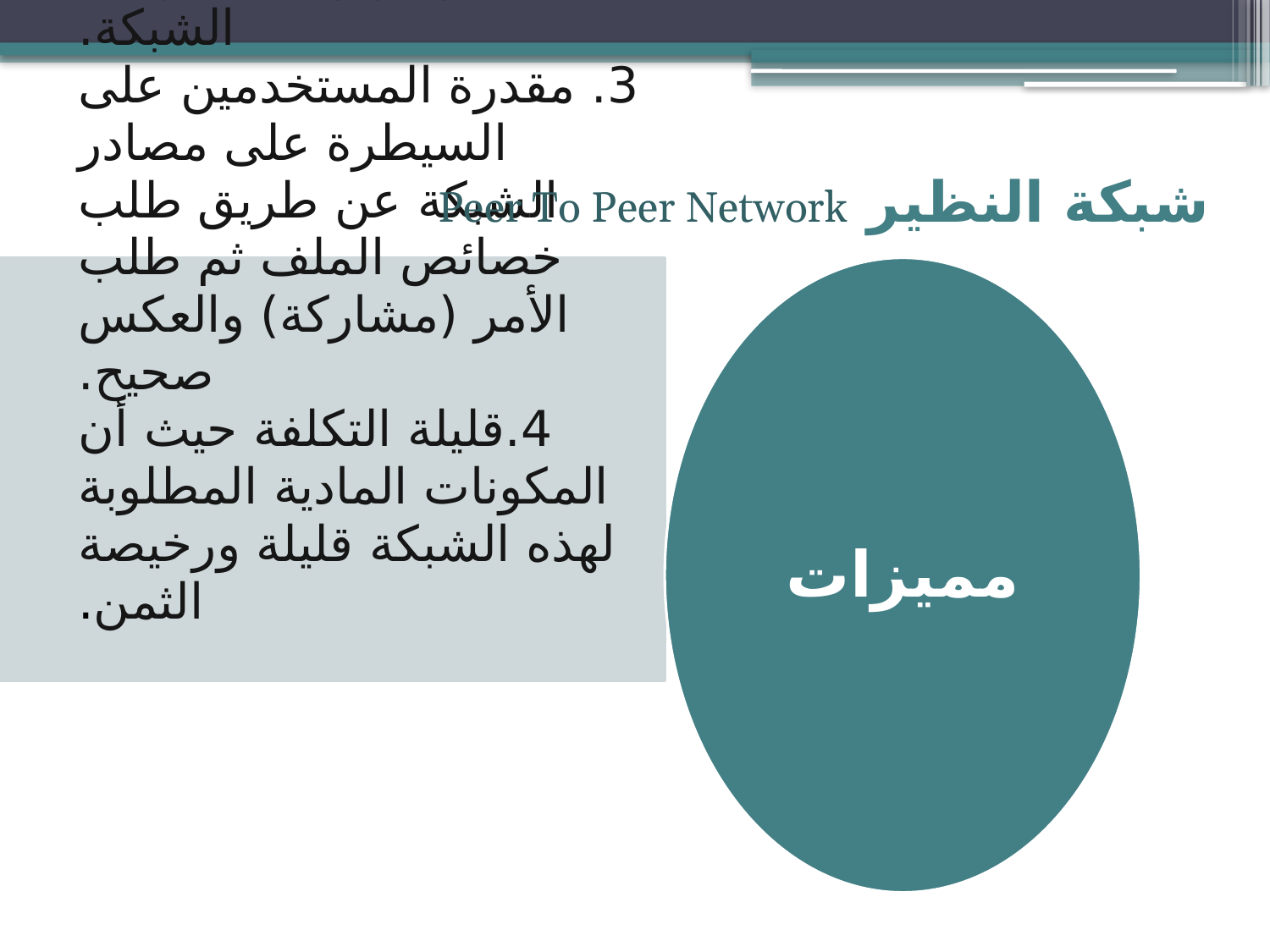

شبكة النظير Peer To Peer Network
مميزات